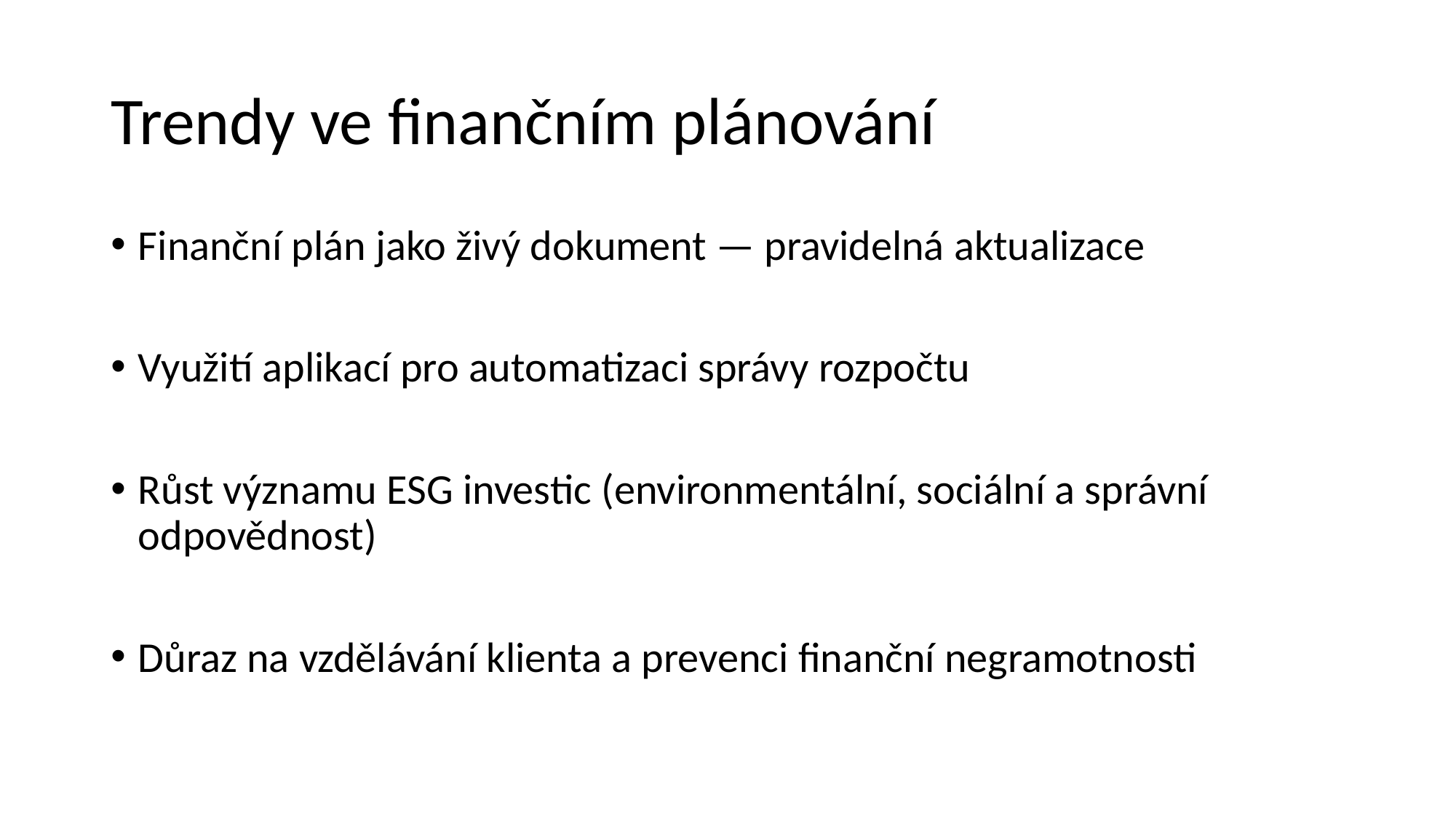

# Trendy ve finančním plánování
Finanční plán jako živý dokument — pravidelná aktualizace

Využití aplikací pro automatizaci správy rozpočtu

Růst významu ESG investic (environmentální, sociální a správní odpovědnost)

Důraz na vzdělávání klienta a prevenci finanční negramotnosti